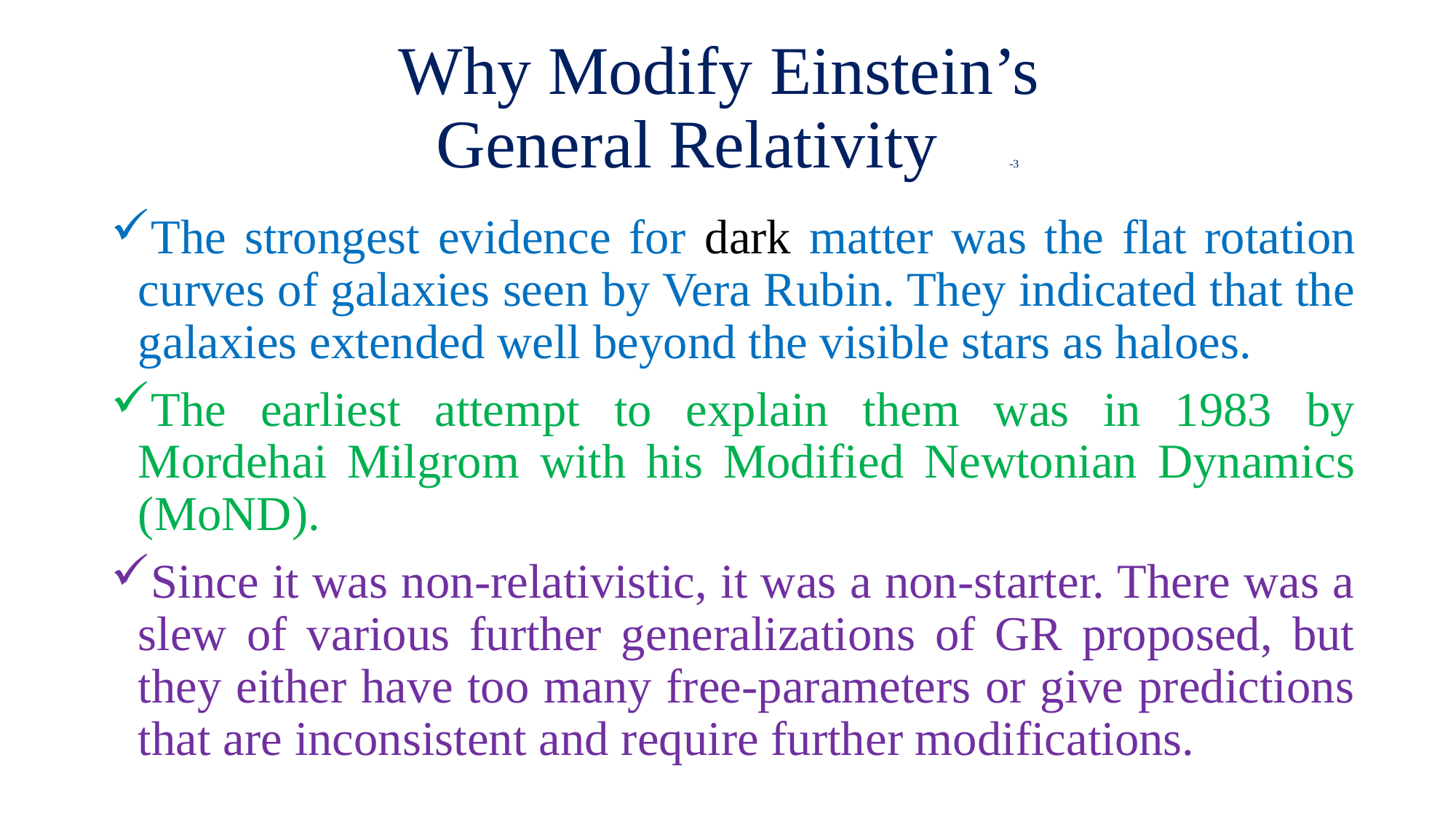

# Why Modify Einstein’s General Relativity	-3
The strongest evidence for dark matter was the flat rotation curves of galaxies seen by Vera Rubin. They indicated that the galaxies extended well beyond the visible stars as haloes.
The earliest attempt to explain them was in 1983 by Mordehai Milgrom with his Modified Newtonian Dynamics (MoND).
Since it was non-relativistic, it was a non-starter. There was a slew of various further generalizations of GR proposed, but they either have too many free-parameters or give predictions that are inconsistent and require further modifications.